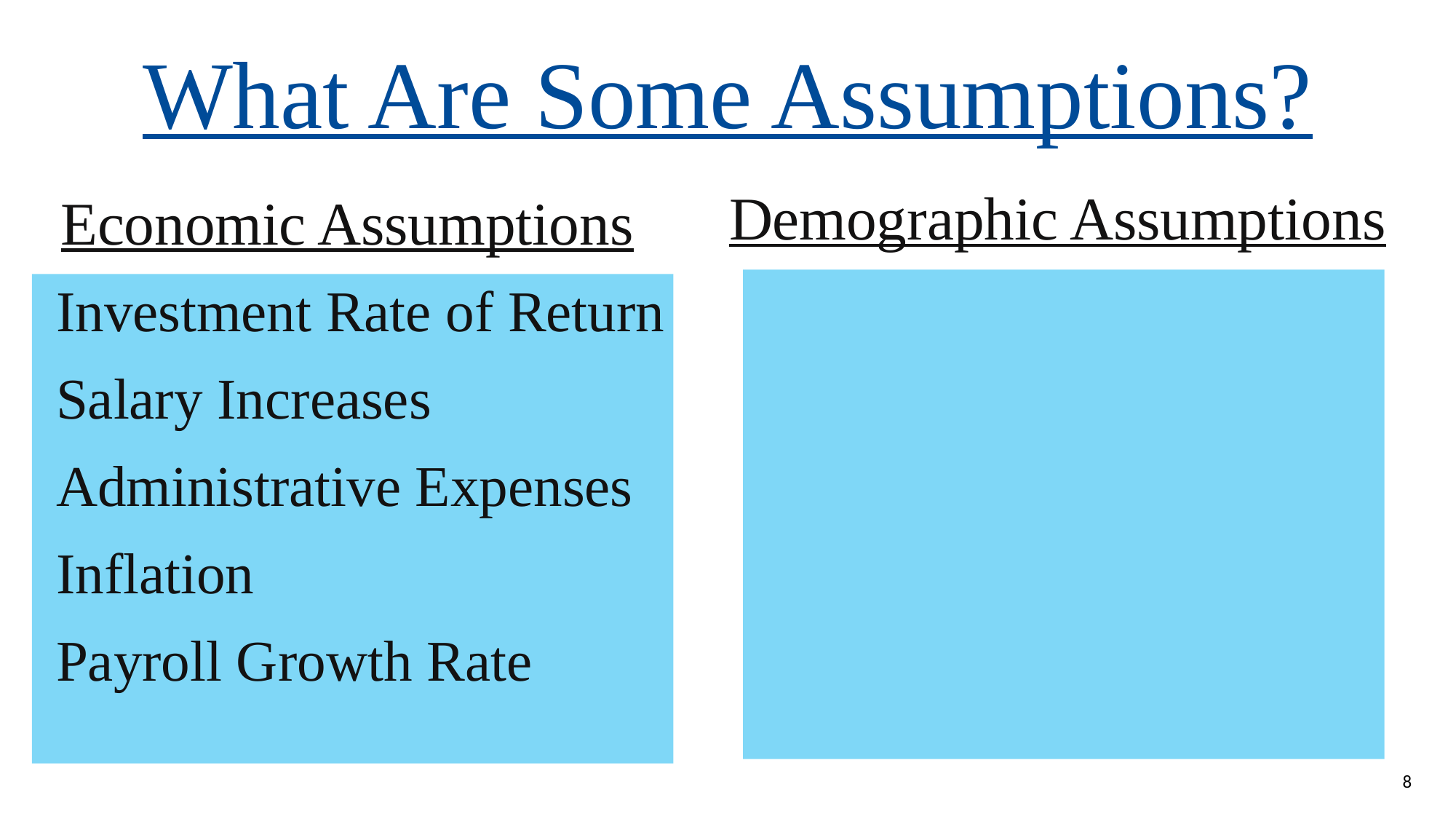

What Are Some Assumptions?
Demographic Assumptions
Economic Assumptions

Investment Rate of Return
Salary Increases
Administrative Expenses
Inflation
Payroll Growth Rate

8